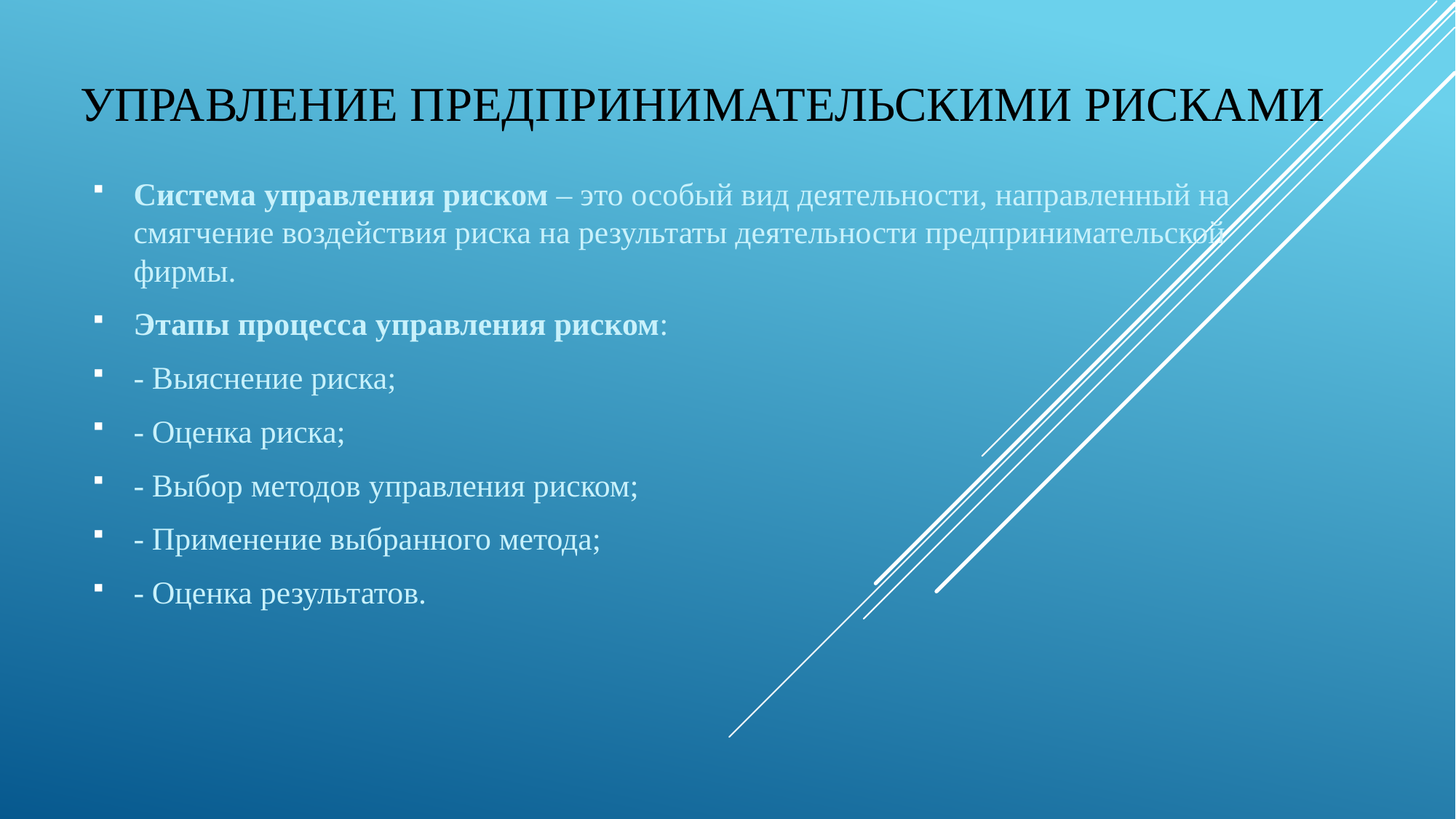

# Управление предпринимательскими рисками
Система управления риском – это особый вид деятельности, направленный на смягчение воздействия риска на результаты деятельности предпринимательской фирмы.
Этапы процесса управления риском:
- Выяснение риска;
- Оценка риска;
- Выбор методов управления риском;
- Применение выбранного метода;
- Оценка результатов.